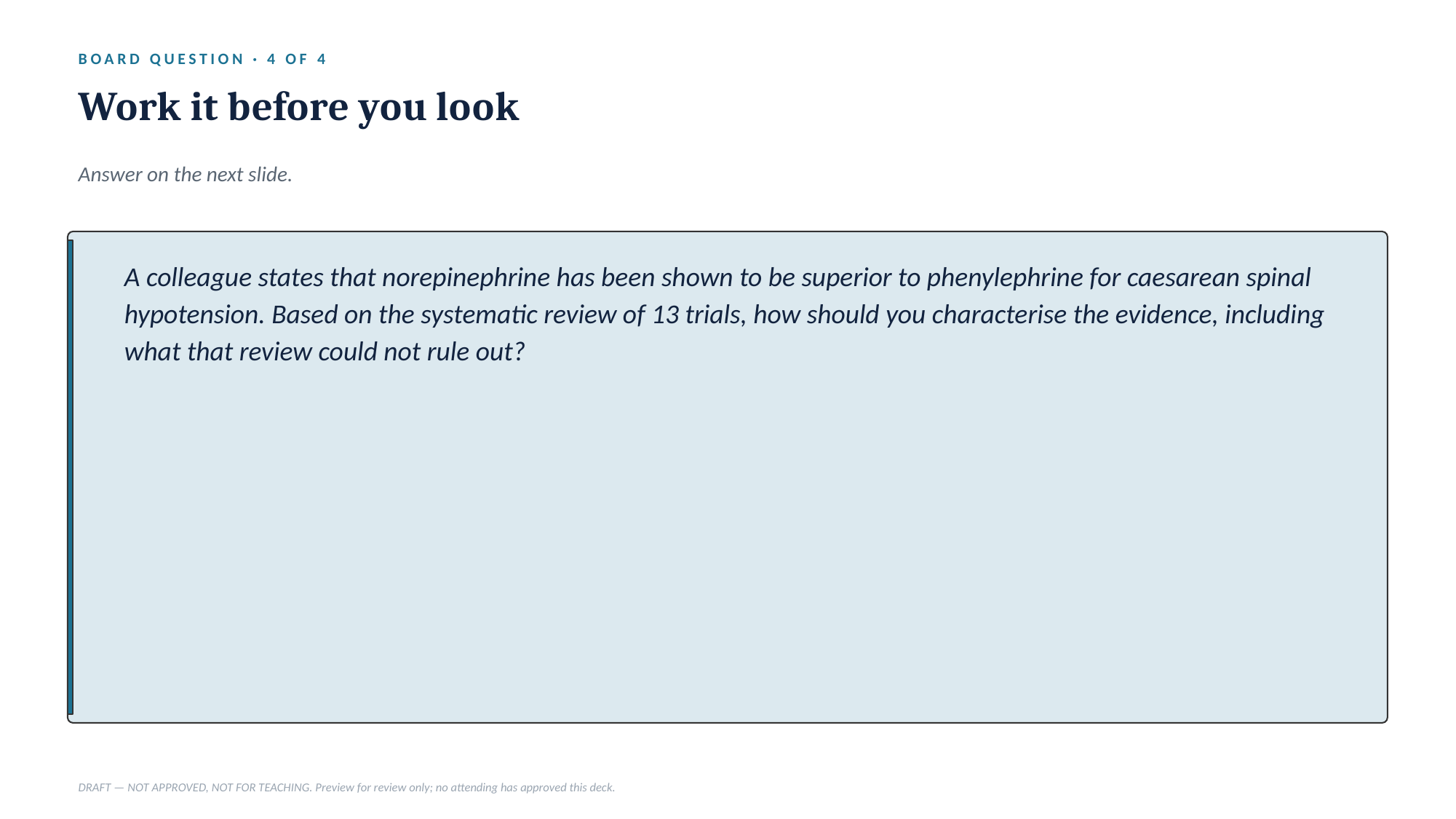

BOARD QUESTION · 4 OF 4
Work it before you look
Answer on the next slide.

A colleague states that norepinephrine has been shown to be superior to phenylephrine for caesarean spinal hypotension. Based on the systematic review of 13 trials, how should you characterise the evidence, including what that review could not rule out?
DRAFT — NOT APPROVED, NOT FOR TEACHING. Preview for review only; no attending has approved this deck.